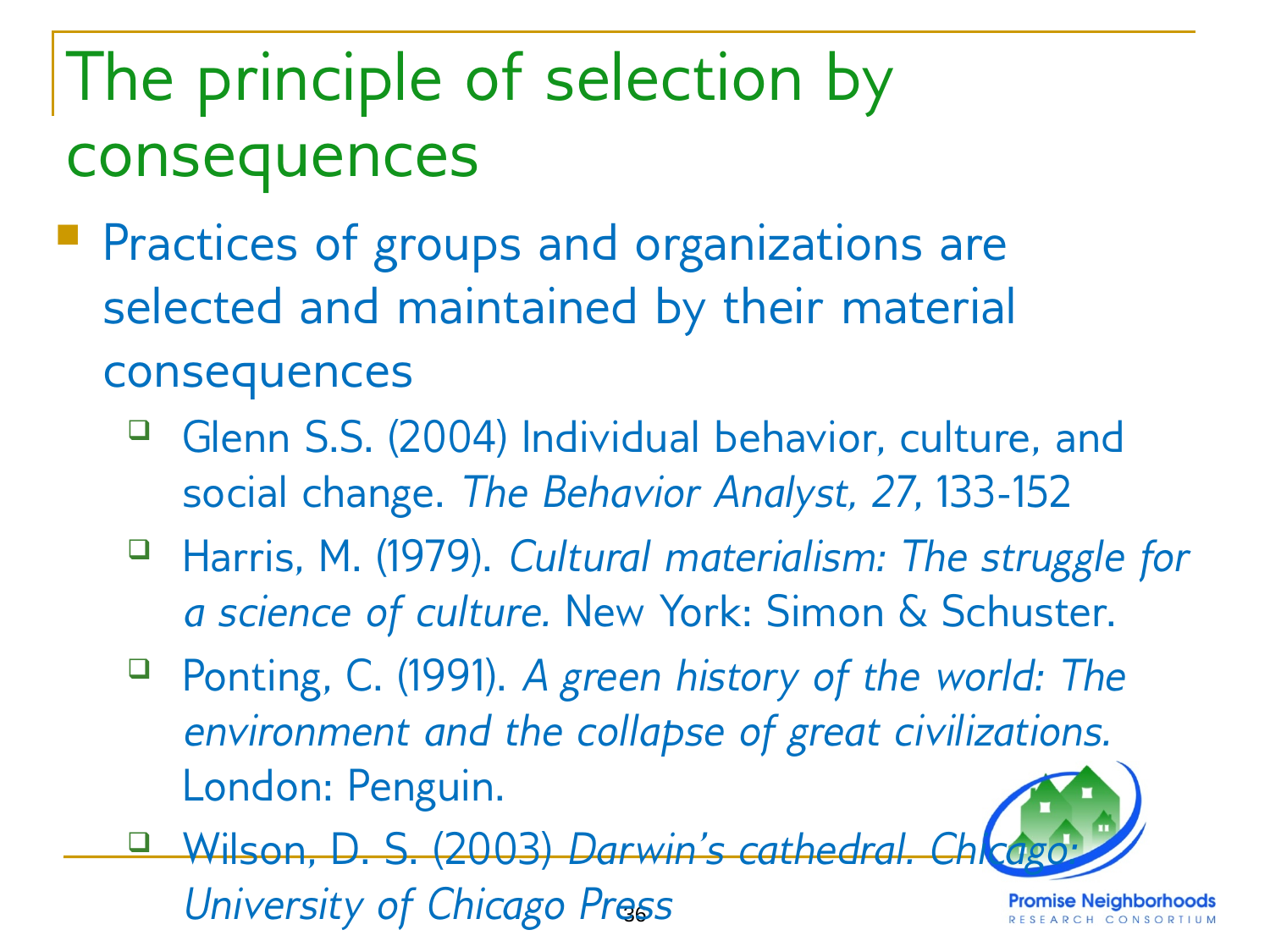

# The principle of selection by consequences
Practices of groups and organizations are selected and maintained by their material consequences
Glenn S.S. (2004) Individual behavior, culture, and social change. The Behavior Analyst, 27, 133-152
Harris, M. (1979). Cultural materialism: The struggle for a science of culture. New York: Simon & Schuster.
Ponting, C. (1991). A green history of the world: The environment and the collapse of great civilizations.  London: Penguin.
Wilson, D. S. (2003) Darwin’s cathedral. Chicago: University of Chicago Press
36